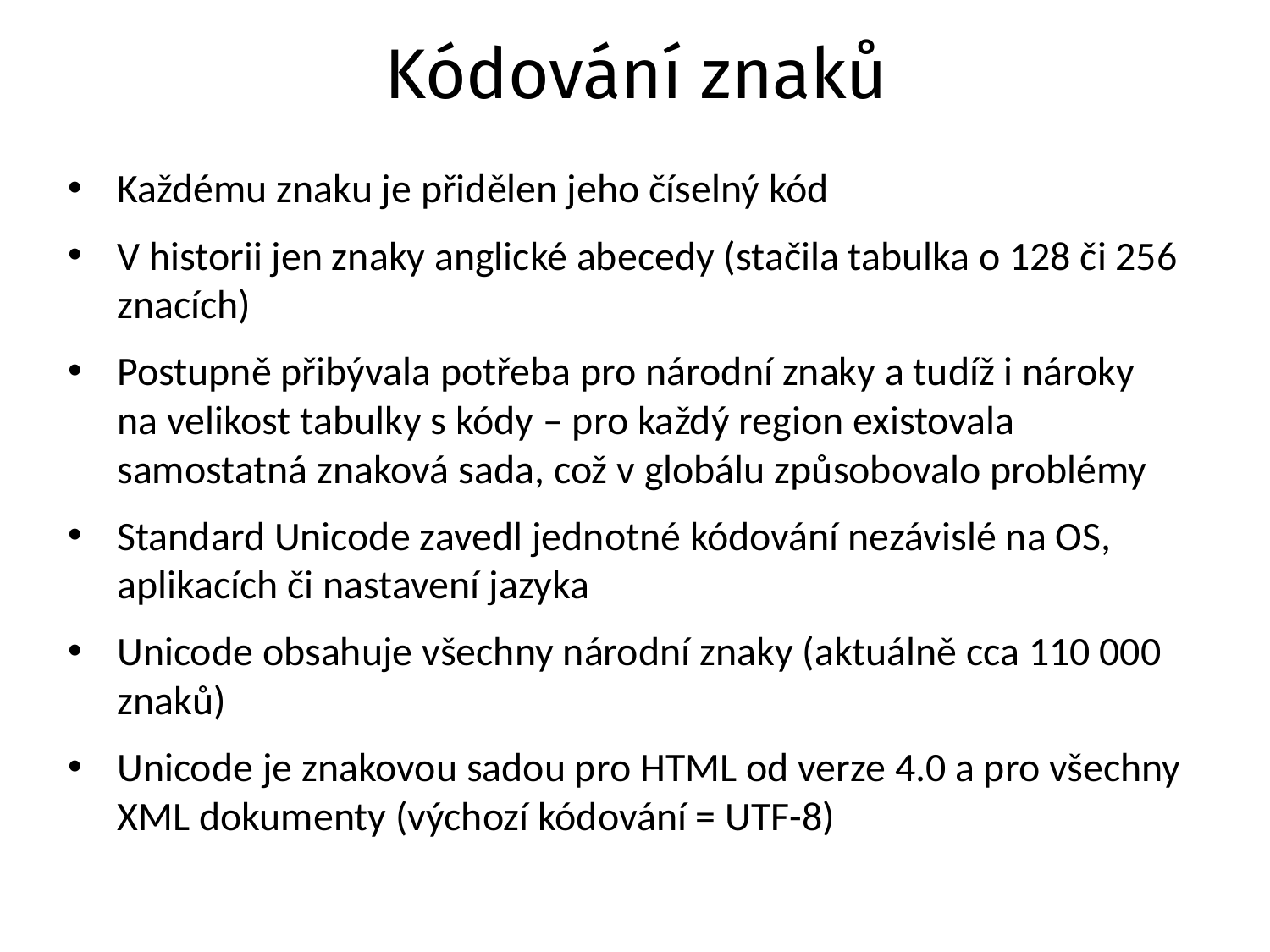

# Kódování znaků
Každému znaku je přidělen jeho číselný kód
V historii jen znaky anglické abecedy (stačila tabulka o 128 či 256 znacích)
Postupně přibývala potřeba pro národní znaky a tudíž i nároky na velikost tabulky s kódy – pro každý region existovala samostatná znaková sada, což v globálu způsobovalo problémy
Standard Unicode zavedl jednotné kódování nezávislé na OS, aplikacích či nastavení jazyka
Unicode obsahuje všechny národní znaky (aktuálně cca 110 000 znaků)
Unicode je znakovou sadou pro HTML od verze 4.0 a pro všechny XML dokumenty (výchozí kódování = UTF-8)